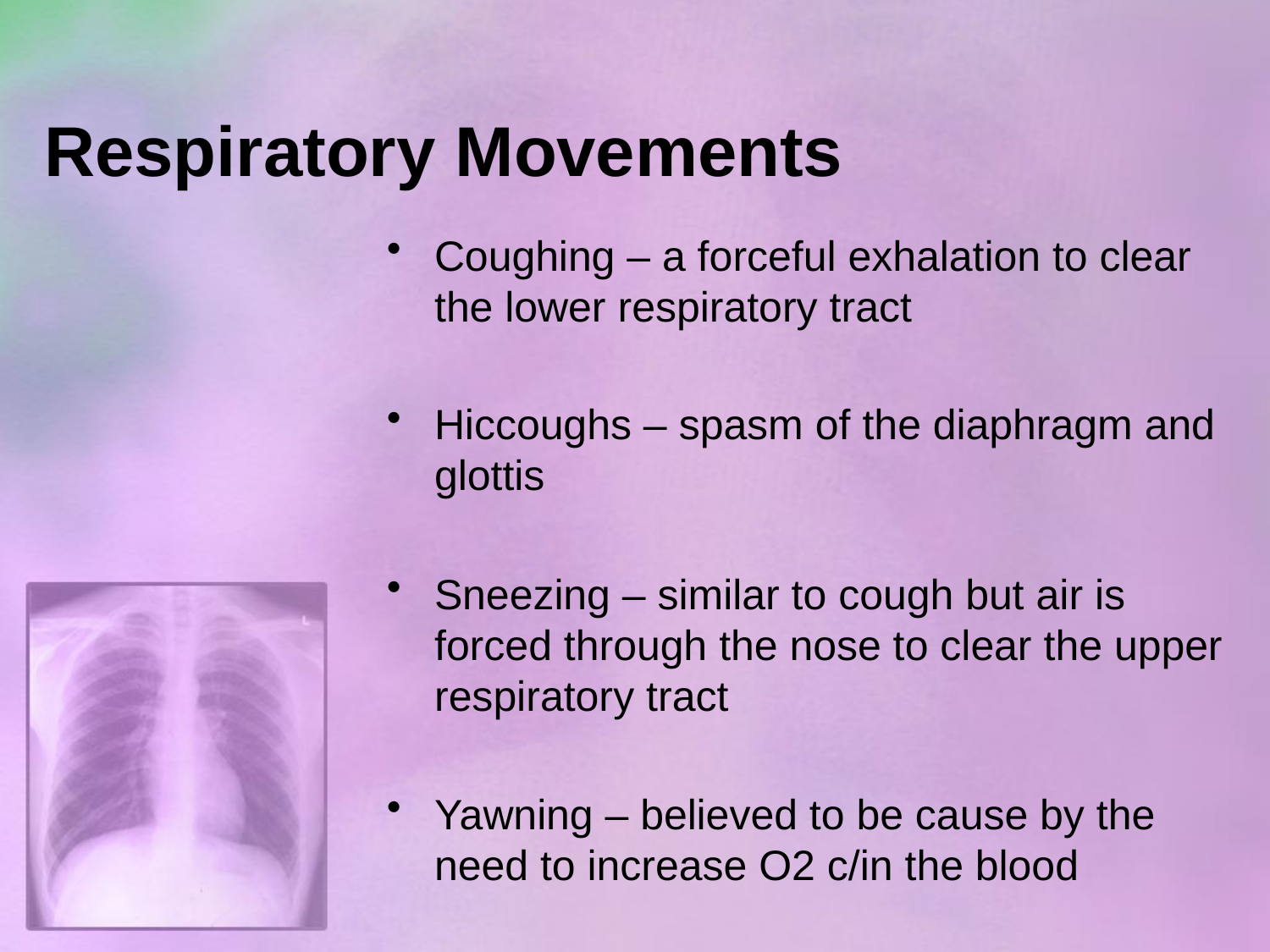

# Respiratory Movements
Coughing – a forceful exhalation to clear the lower respiratory tract

Hiccoughs – spasm of the diaphragm and glottis

Sneezing – similar to cough but air is forced through the nose to clear the upper respiratory tract

Yawning – believed to be cause by the need to increase O2 c/in the blood